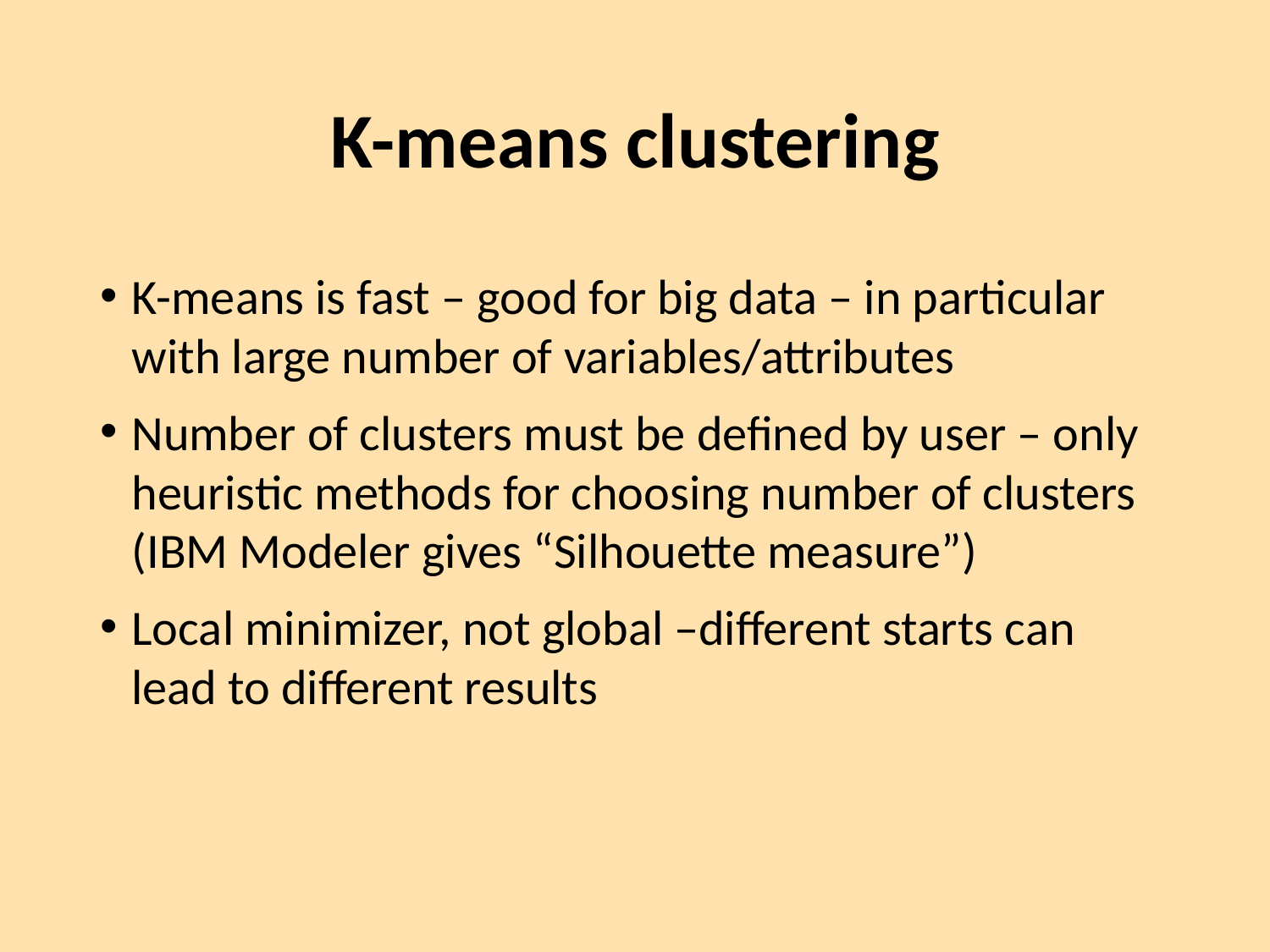

# K-means clustering
K-means is fast – good for big data – in particular with large number of variables/attributes
Number of clusters must be defined by user – only heuristic methods for choosing number of clusters (IBM Modeler gives “Silhouette measure”)
Local minimizer, not global –different starts can lead to different results